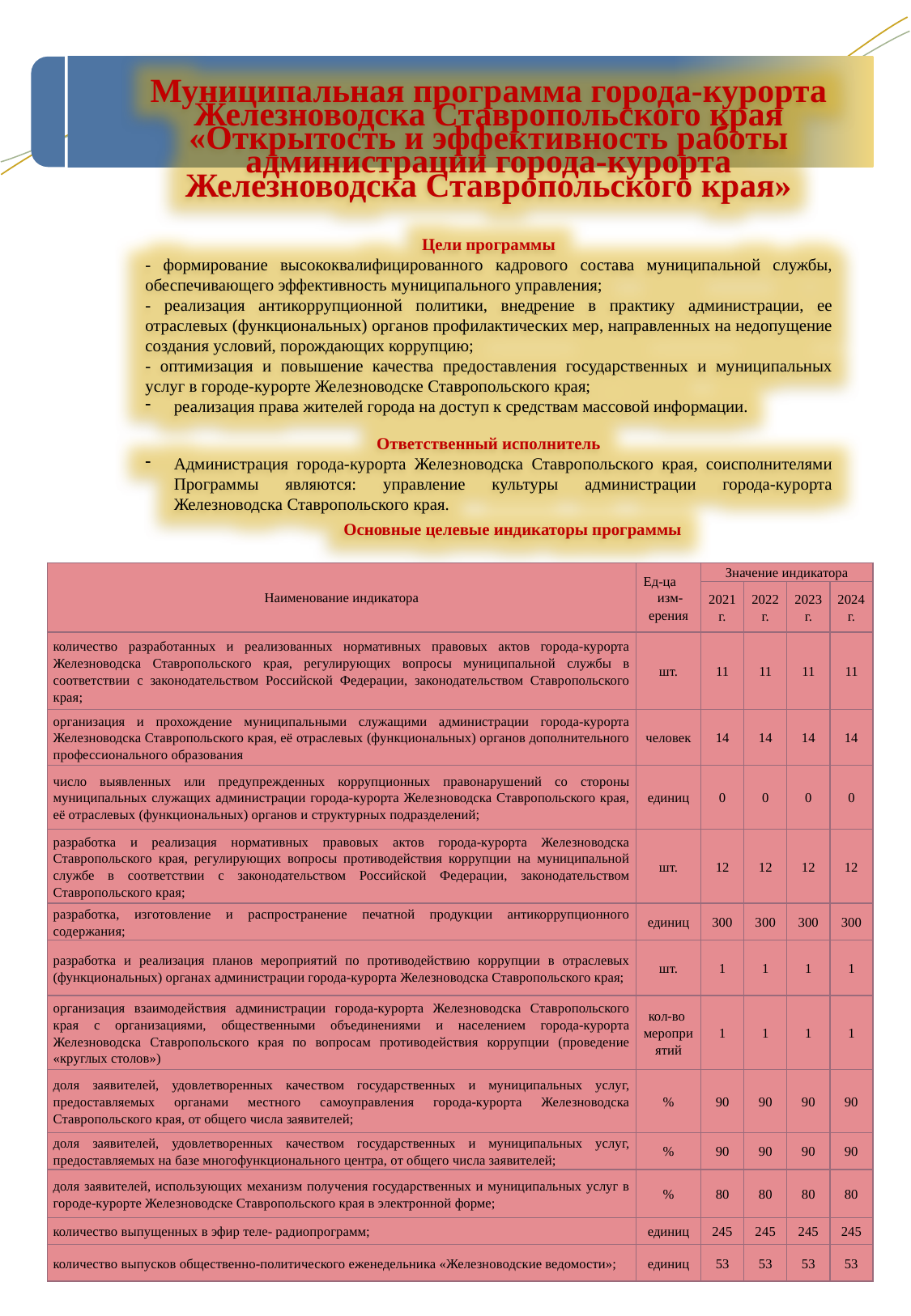

Муниципальная программа города-курорта Железноводска Ставропольского края «Открытость и эффективность работы администрации города-курорта Железноводска Ставропольского края»

Цели программы
- формирование высококвалифицированного кадрового состава муниципальной службы, обеспечивающего эффективность муниципального управления;
- реализация антикоррупционной политики, внедрение в практику администрации, ее отраслевых (функциональных) органов профилактических мер, направленных на недопущение создания условий, порождающих коррупцию;
- оптимизация и повышение качества предоставления государственных и муниципальных услуг в городе-курорте Железноводске Ставропольского края;
реализация права жителей города на доступ к средствам массовой информации.

Ответственный исполнитель
Администрация города-курорта Железноводска Ставропольского края, соисполнителями Программы являются: управление культуры администрации города-курорта Железноводска Ставропольского края.
Основные целевые индикаторы программы

| Наименование индикатора | Ед-ца изм-ерения | Значение индикатора |  |  |  |
| --- | --- | --- | --- | --- | --- |
|  |  | 2021 г. | 2022 г. | 2023 г. | 2024 г. |
| количество разработанных и реализованных нормативных правовых актов города-курорта Железноводска Ставропольского края, регулирующих вопросы муниципальной службы в соответствии с законодательством Российской Федерации, законодательством Ставропольского края; | шт. | 11 | 11 | 11 | 11 |
| организация и прохождение муниципальными служащими администрации города-курорта Железноводска Ставропольского края, её отраслевых (функциональных) органов дополнительного профессионального образования | человек | 14 | 14 | 14 | 14 |
| число выявленных или предупрежденных коррупционных правонарушений со стороны муниципальных служащих администрации города-курорта Железноводска Ставропольского края, её отраслевых (функциональных) органов и структурных подразделений; | единиц | 0 | 0 | 0 | 0 |
| разработка и реализация нормативных правовых актов города-курорта Железноводска Ставропольского края, регулирующих вопросы противодействия коррупции на муниципальной службе в соответствии с законодательством Российской Федерации, законодательством Ставропольского края; | шт. | 12 | 12 | 12 | 12 |
| разработка, изготовление и распространение печатной продукции антикоррупционного содержания; | единиц | 300 | 300 | 300 | 300 |
| разработка и реализация планов мероприятий по противодействию коррупции в отраслевых (функциональных) органах администрации города-курорта Железноводска Ставропольского края; | шт. | 1 | 1 | 1 | 1 |
| организация взаимодействия администрации города-курорта Железноводска Ставропольского края с организациями, общественными объединениями и населением города-курорта Железноводска Ставропольского края по вопросам противодействия коррупции (проведение «круглых столов») | кол-во мероприятий | 1 | 1 | 1 | 1 |
| доля заявителей, удовлетворенных качеством государственных и муниципальных услуг, предоставляемых органами местного самоуправления города-курорта Железноводска Ставропольского края, от общего числа заявителей; | % | 90 | 90 | 90 | 90 |
| доля заявителей, удовлетворенных качеством государственных и муниципальных услуг, предоставляемых на базе многофункционального центра, от общего числа заявителей; | % | 90 | 90 | 90 | 90 |
| доля заявителей, использующих механизм получения государственных и муниципальных услуг в городе-курорте Железноводске Ставропольского края в электронной форме; | % | 80 | 80 | 80 | 80 |
| количество выпущенных в эфир теле- радиопрограмм; | единиц | 245 | 245 | 245 | 245 |
| количество выпусков общественно-политического еженедельника «Железноводские ведомости»; | единиц | 53 | 53 | 53 | 53 |